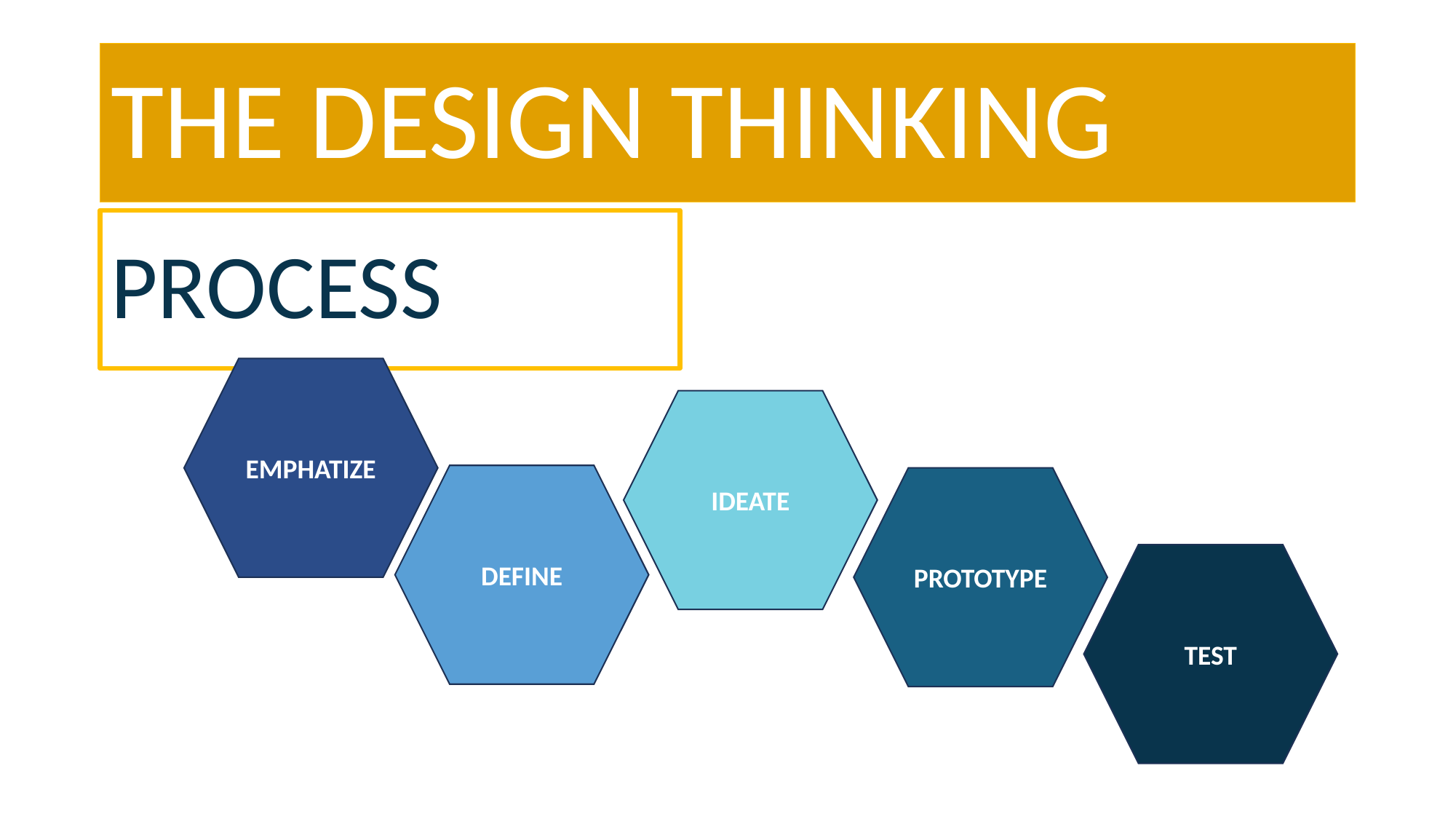

# THE DESIGN THINKING
PROCESS
EMPHATIZE
IDEATE
DEFINE
PROTOTYPE
TEST